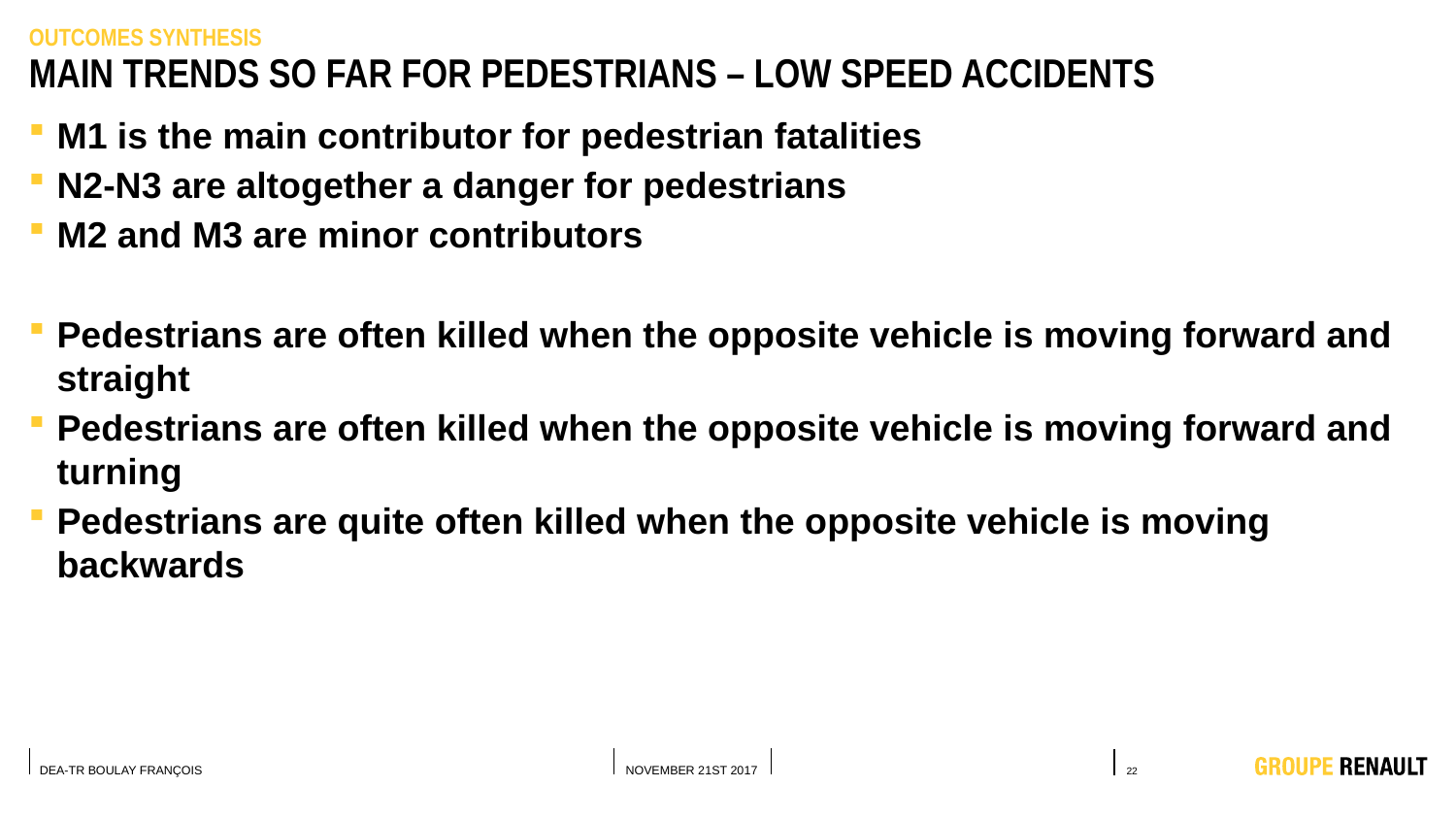

OUTCOMES SYNTHESIS
# MAIN TRENDS so far for pedestrians – low speed accidents
M1 is the main contributor for pedestrian fatalities
N2-N3 are altogether a danger for pedestrians
M2 and M3 are minor contributors

Pedestrians are often killed when the opposite vehicle is moving forward and straight
Pedestrians are often killed when the opposite vehicle is moving forward and turning
Pedestrians are quite often killed when the opposite vehicle is moving backwards